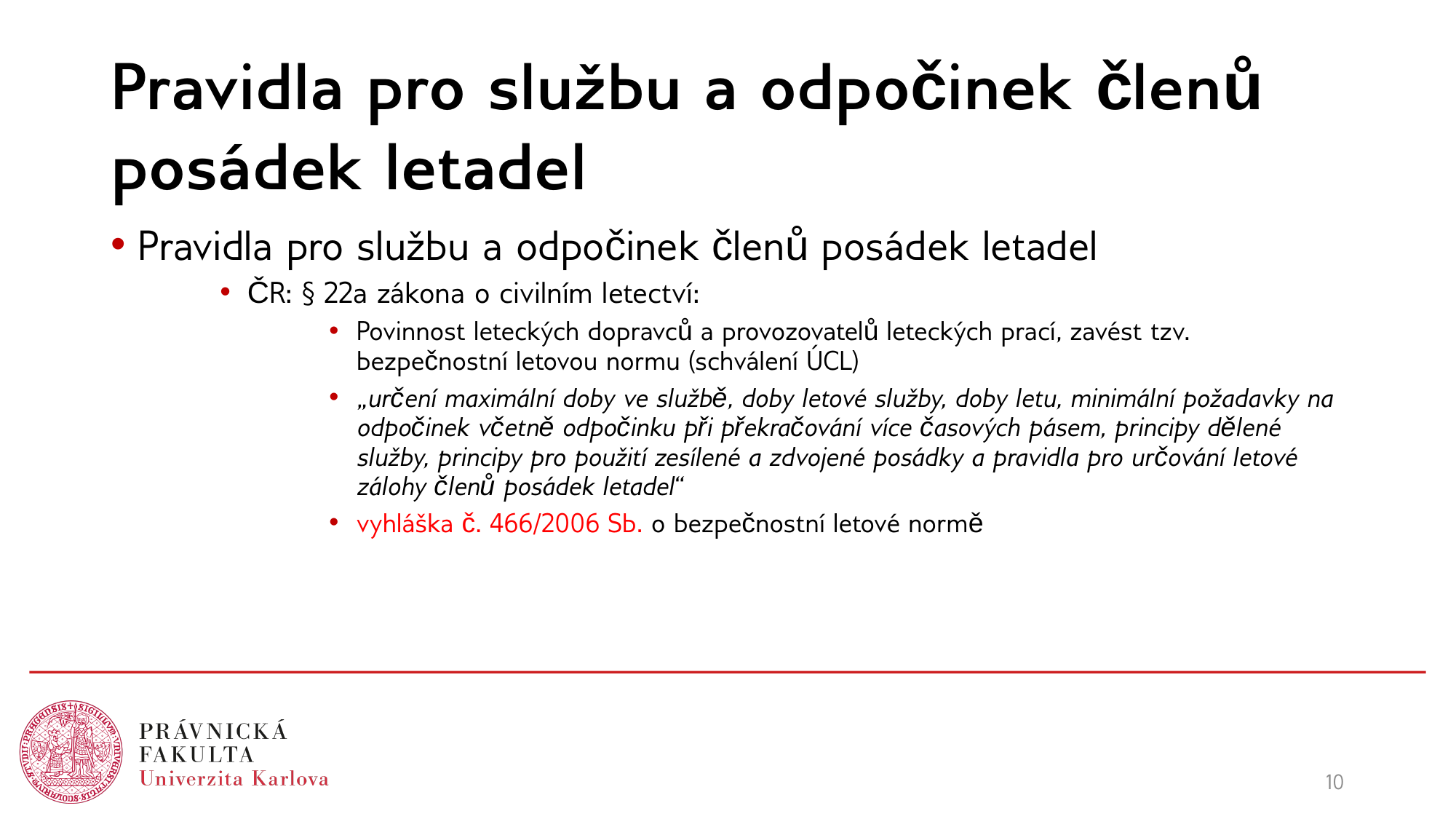

# Pravidla pro službu a odpočinek členů posádek letadel
Pravidla pro službu a odpočinek členů posádek letadel
ČR: § 22a zákona o civilním letectví:
Povinnost leteckých dopravců a provozovatelů leteckých prací, zavést tzv. bezpečnostní letovou normu (schválení ÚCL)
„určení maximální doby ve službě, doby letové služby, doby letu, minimální požadavky na odpočinek včetně odpočinku při překračování více časových pásem, principy dělené služby, principy pro použití zesílené a zdvojené posádky a pravidla pro určování letové zálohy členů posádek letadel“
vyhláška č. 466/2006 Sb. o bezpečnostní letové normě

10